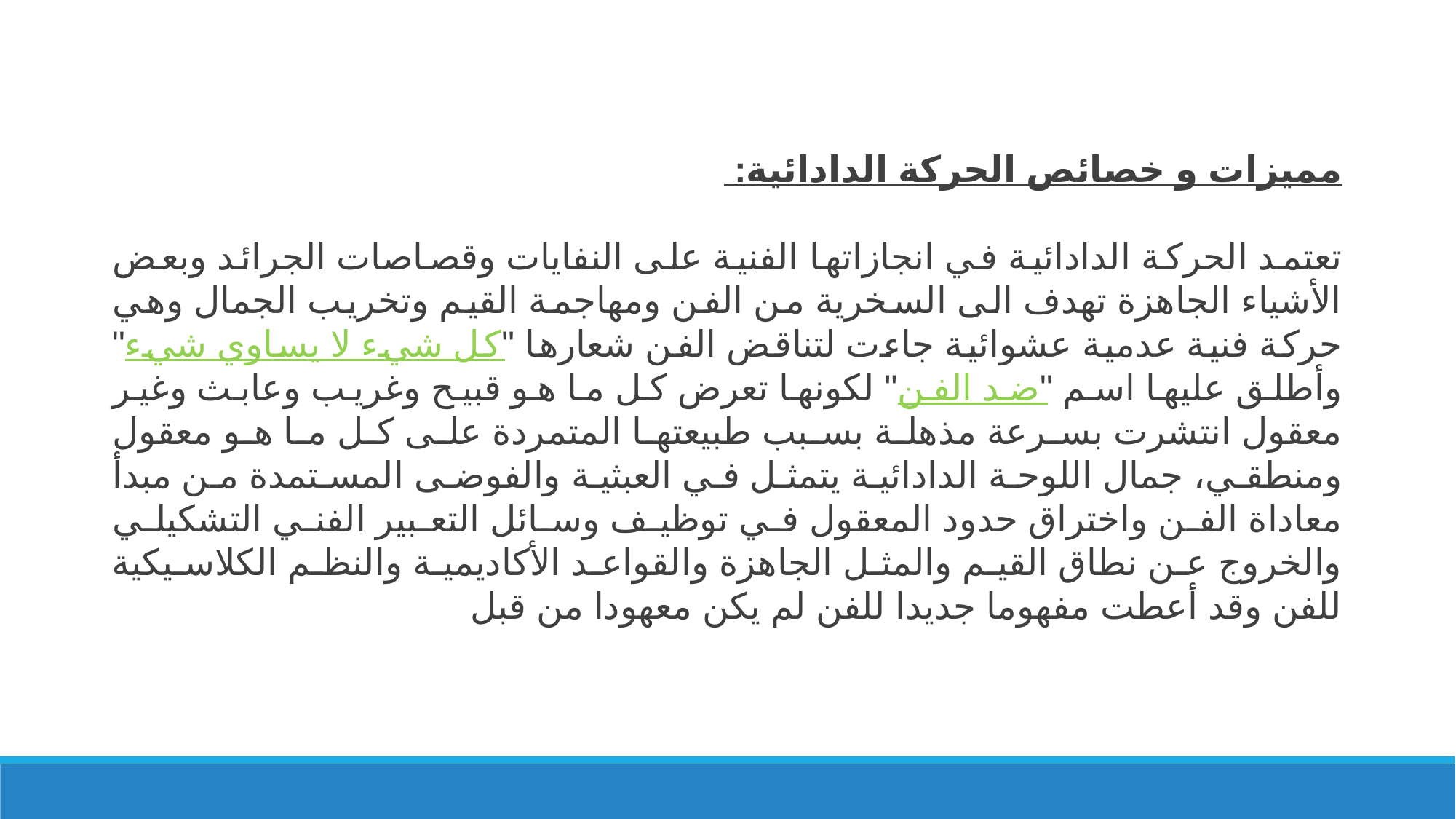

مميزات و خصائص الحركة الدادائية:

تعتمد الحركة الدادائية في انجازاتها الفنية على النفايات وقصاصات الجرائد وبعض الأشياء الجاهزة تهدف الى السخرية من الفن ومهاجمة القيم وتخريب الجمال وهي حركة فنية عدمية عشوائية جاءت لتناقض الفن شعارها "كل شيء لا يساوي شيء" وأطلق عليها اسم "ضد الفن" لكونها تعرض كل ما هو قبيح وغريب وعابث وغير معقول انتشرت بسرعة مذهلة بسبب طبيعتها المتمردة على كل ما هو معقول ومنطقي، جمال اللوحة الدادائية يتمثل في العبثية والفوضى المستمدة من مبدأ معاداة الفن واختراق حدود المعقول في توظيف وسائل التعبير الفني التشكيلي والخروج عن نطاق القيم والمثل الجاهزة والقواعد الأكاديمية والنظم الكلاسيكية للفن وقد أعطت مفهوما جديدا للفن لم يكن معهودا من قبل